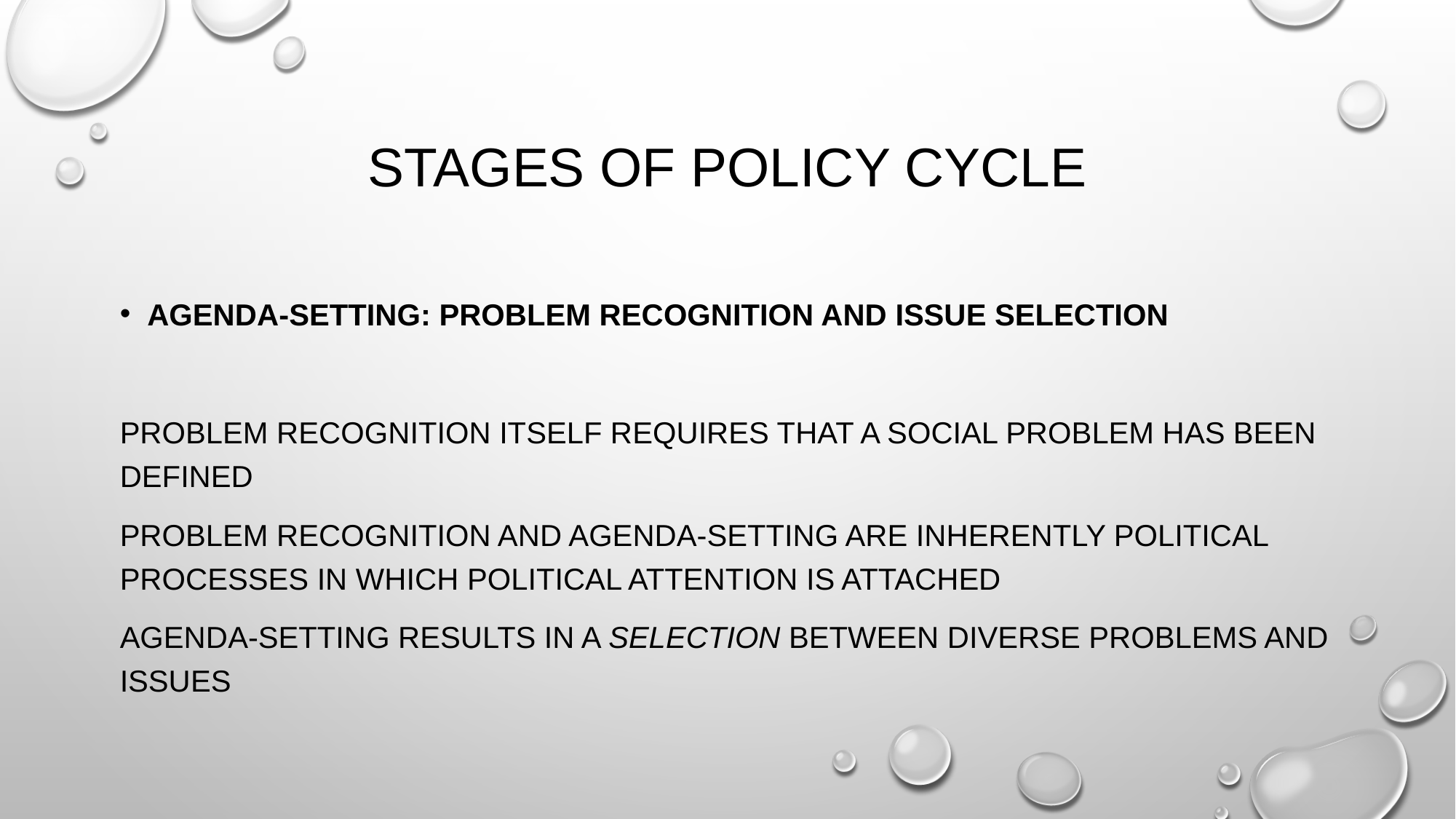

# STAGES OF POLICY CYCLE
AGENDA-SETTING: PROBLEM RECOGNITION AND ISSUE SELECTION

Problem recognition itself requires that a social problem has been defined
problem recognition and agenda-setting are inherently political processes in which political attention is attached
Agenda-setting results in a selection between diverse problems and issues